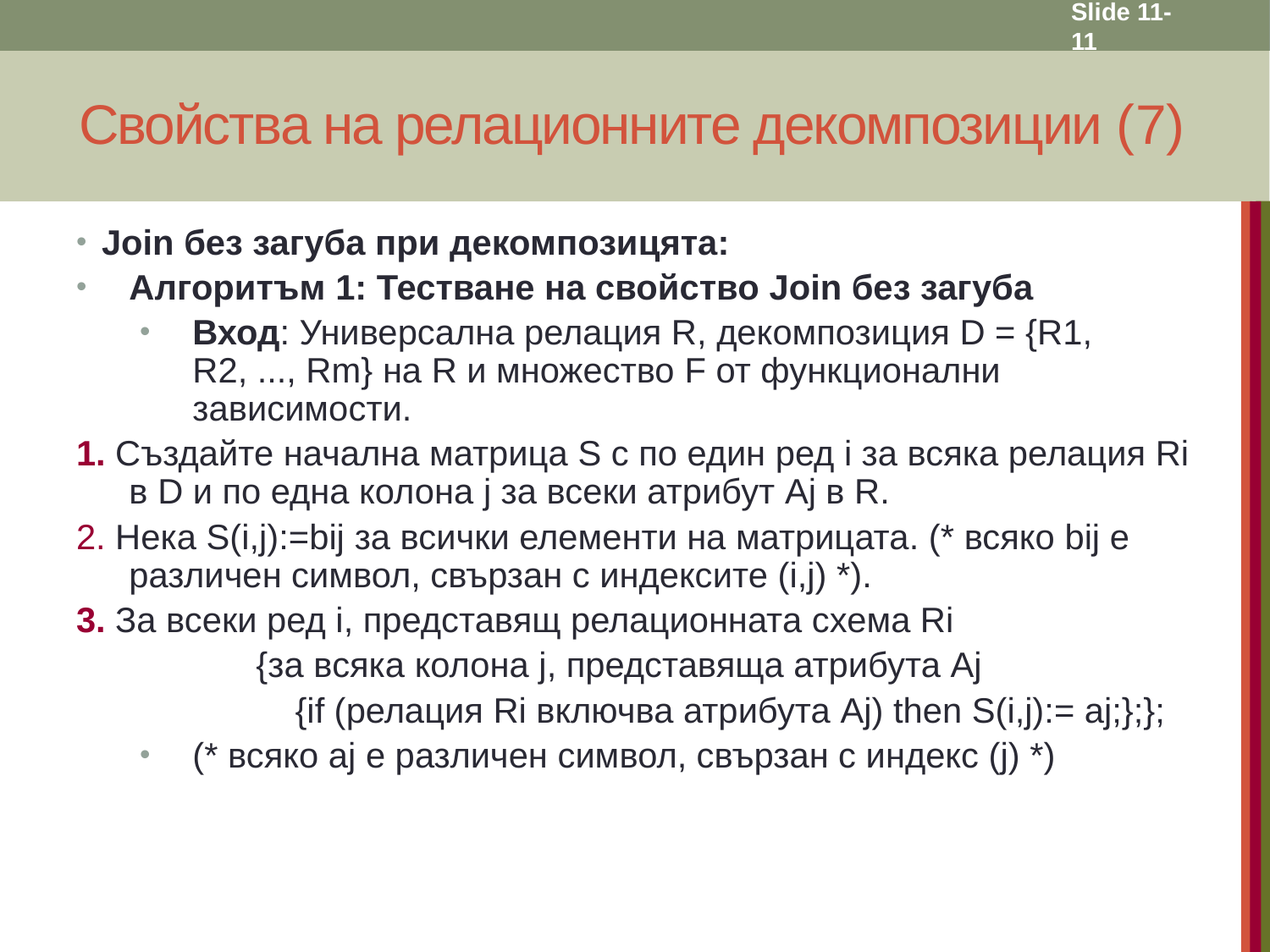

Slide 11- 11
# Свойства на релационните декомпозиции (7)
Join без загуба при декомпозицята:
Алгоритъм 1: Тестване на свойство Join без загуба
Вход: Универсална релация R, декомпозиция D = {R1, R2, ..., Rm} на R и множество F от функционални зависимости.
1. Създайте начална матрица S с по един ред i за всяка релация Ri в D и по една колона j за всеки атрибут Aj в R.
2. Нека S(i,j):=bij за всички елементи на матрицата. (* всяко bij е  различен символ, свързан с индексите (i,j) *).
3. За всеки ред i, представящ релационната схема Ri
		{за всяка колона j, представяща атрибута Aj
		    {if (релация Ri включва атрибута Aj) then S(i,j):= aj;};};
(* всяко aj е различен символ, свързан с индекс (j) *)